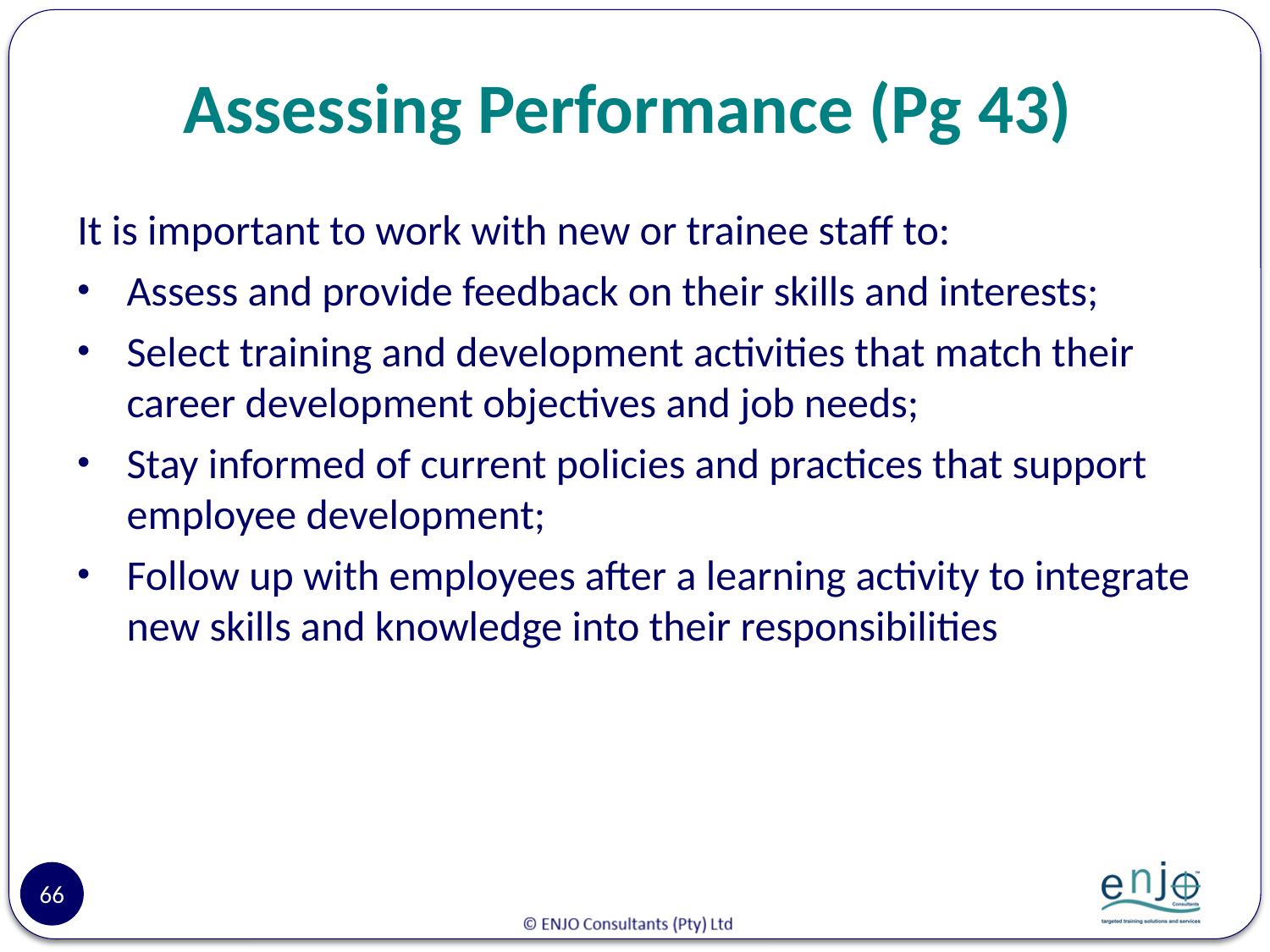

# Assessing Performance (Pg 43)
It is important to work with new or trainee staff to:
Assess and provide feedback on their skills and interests;
Select training and development activities that match their career development objectives and job needs;
Stay informed of current policies and practices that support employee development;
Follow up with employees after a learning activity to integrate new skills and knowledge into their responsibilities

66